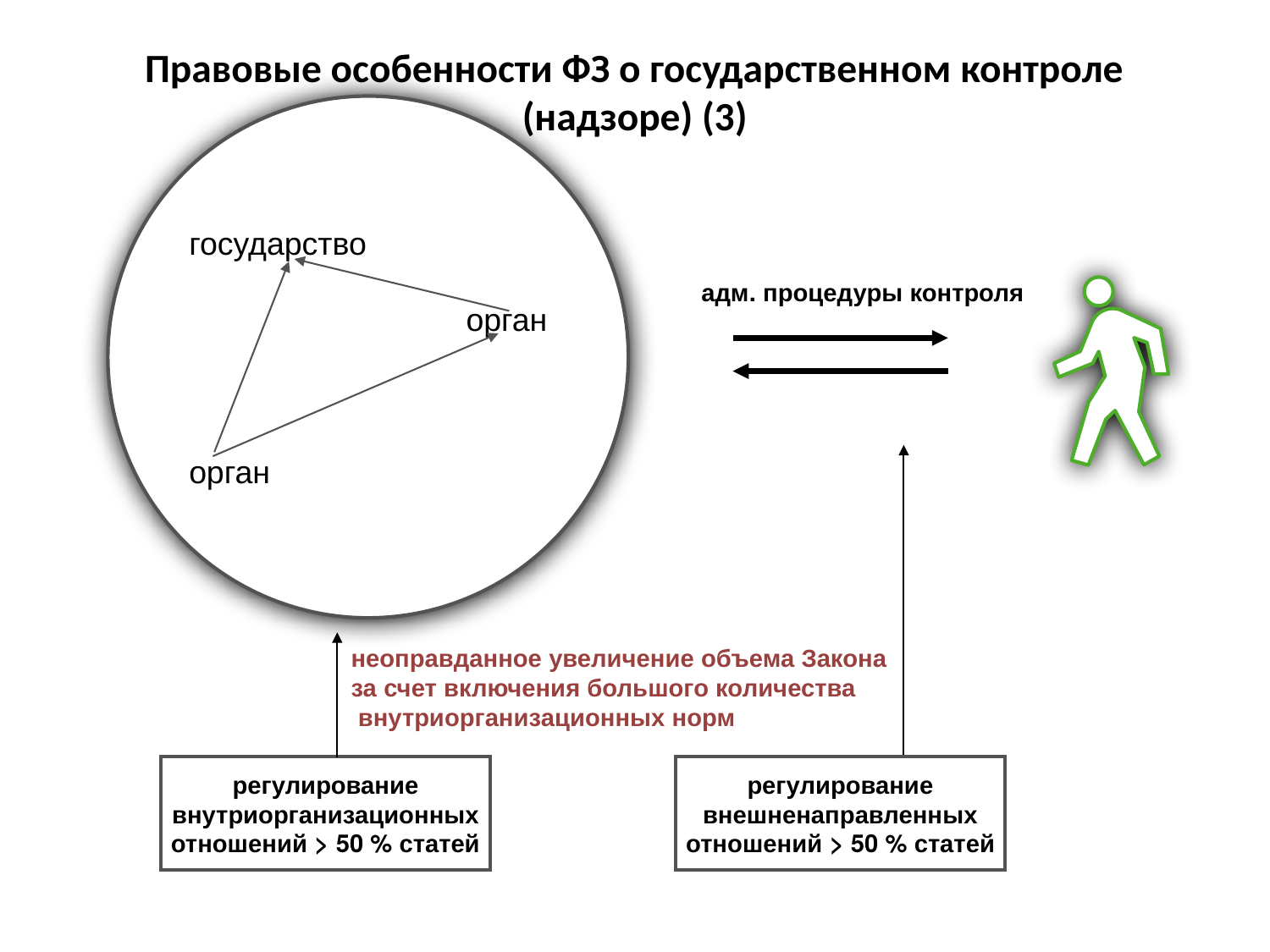

Правовые особенности ФЗ о государственном контроле (надзоре) (3)

государство

орган

орган

адм. процедуры контроля

неоправданное увеличение объема Закона
за счет включения большого количества
 внутриорганизационных норм

регулирование внутриорганизационных отношений > 50 % статей

регулирование внешненаправленных отношений > 50 % статей